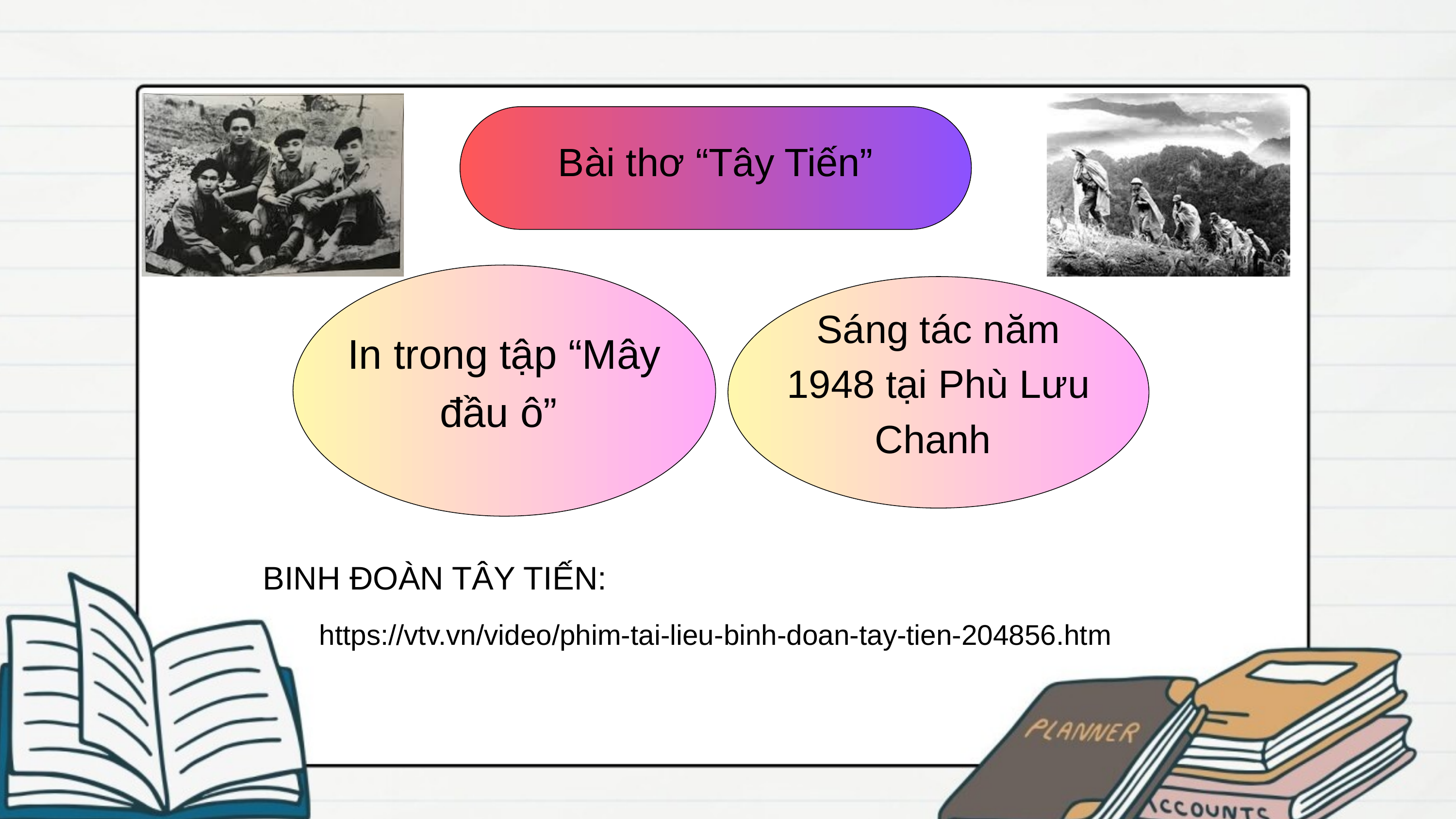

Bài thơ “Tây Tiến”

In trong tập “Mây đầu ô”

Sáng tác năm 1948 tại Phù Lưu Chanh
BINH ĐOÀN TÂY TIẾN:
https://vtv.vn/video/phim-tai-lieu-binh-doan-tay-tien-204856.htm